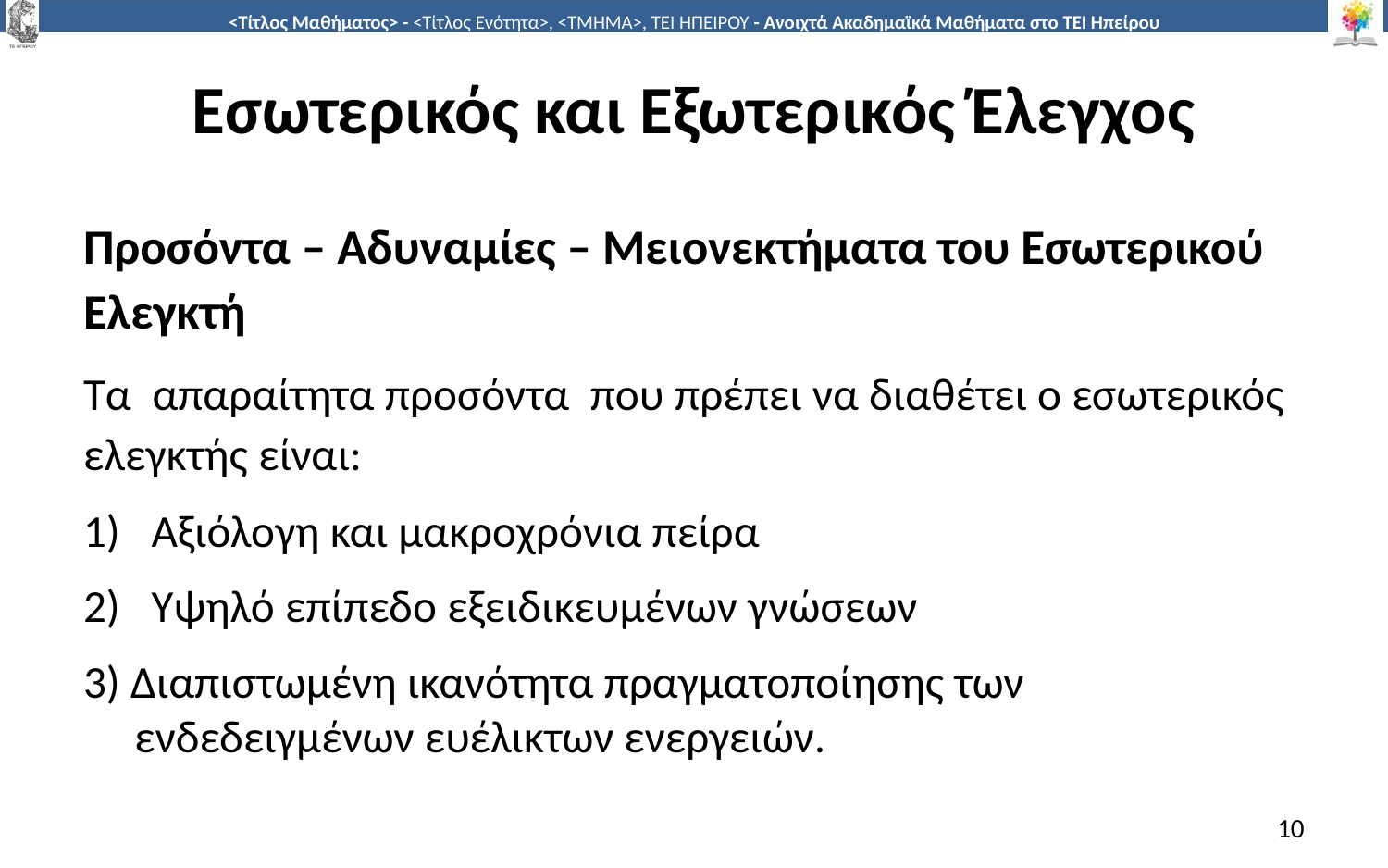

# Εσωτερικός και Εξωτερικός Έλεγχος
Προσόντα – Αδυναμίες – Μειονεκτήματα του Εσωτερικού Ελεγκτή
Τα  απαραίτητα προσόντα  που πρέπει να διαθέτει ο εσωτερικός ελεγκτής είναι:
1)   Αξιόλογη και μακροχρόνια πείρα
2)   Υψηλό επίπεδο εξειδικευμένων γνώσεων
3) Διαπιστωμένη ικανότητα πραγματοποίησης των ενδεδειγμένων ευέλικτων ενεργειών.

10